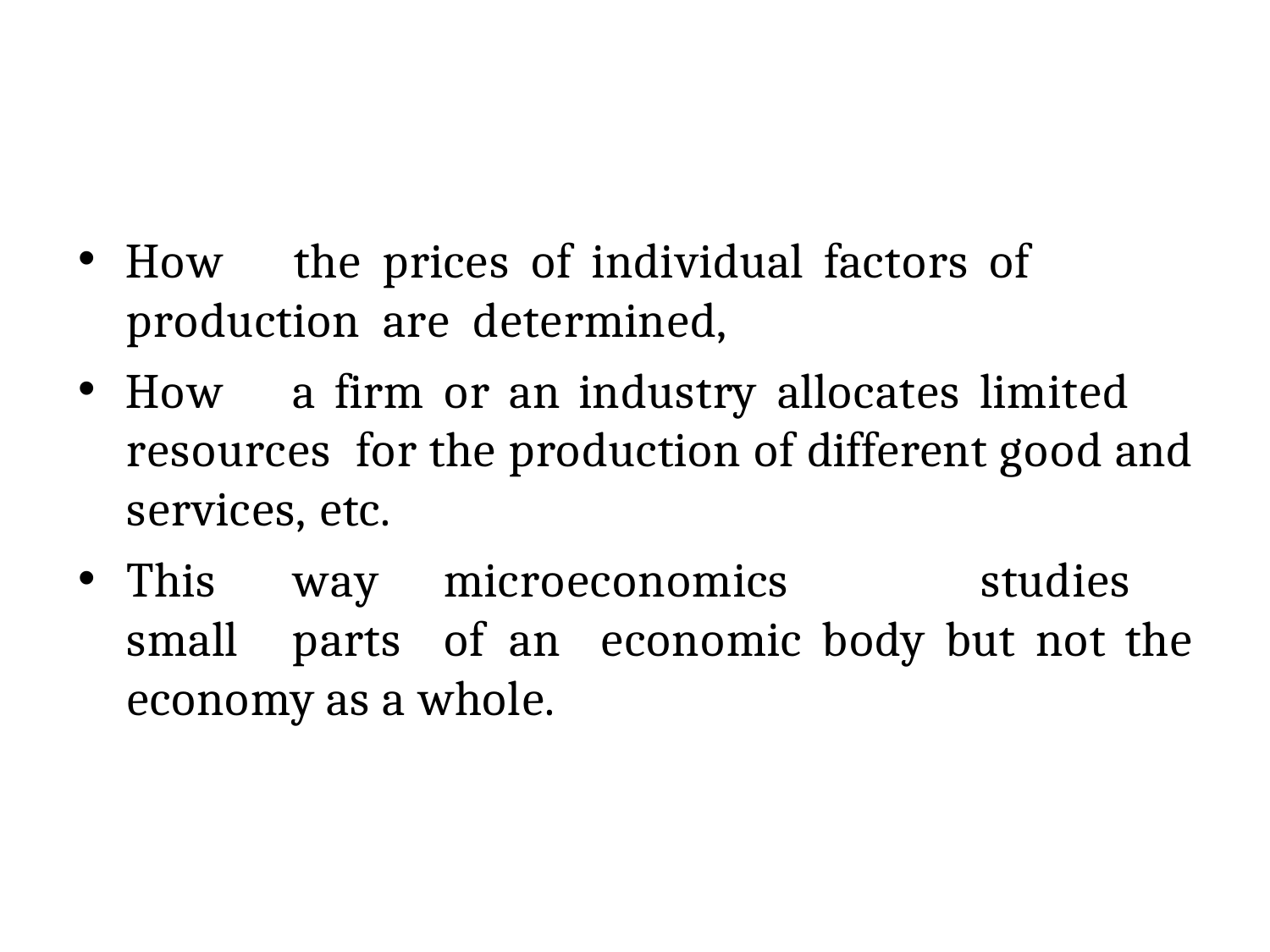

How	the	prices	of	individual	factors	of	production	are  determined,
How	a	firm	or	an	industry	allocates	limited	resources  for the production of different good and services, etc.
This	way	microeconomics	studies	small	parts	of	an  economic body but not the economy as a whole.